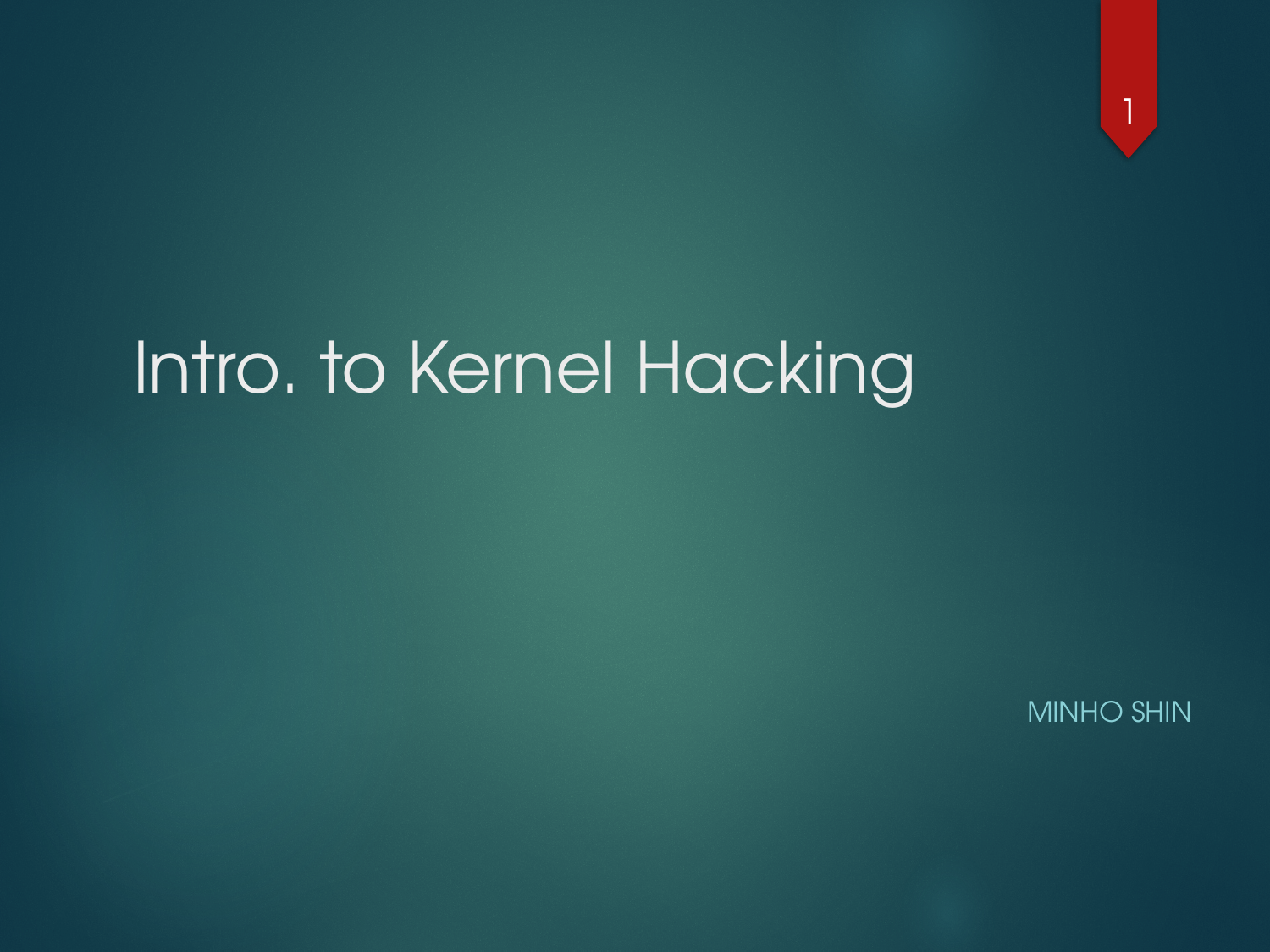

1
# Intro. to Kernel Hacking

Minho Shin